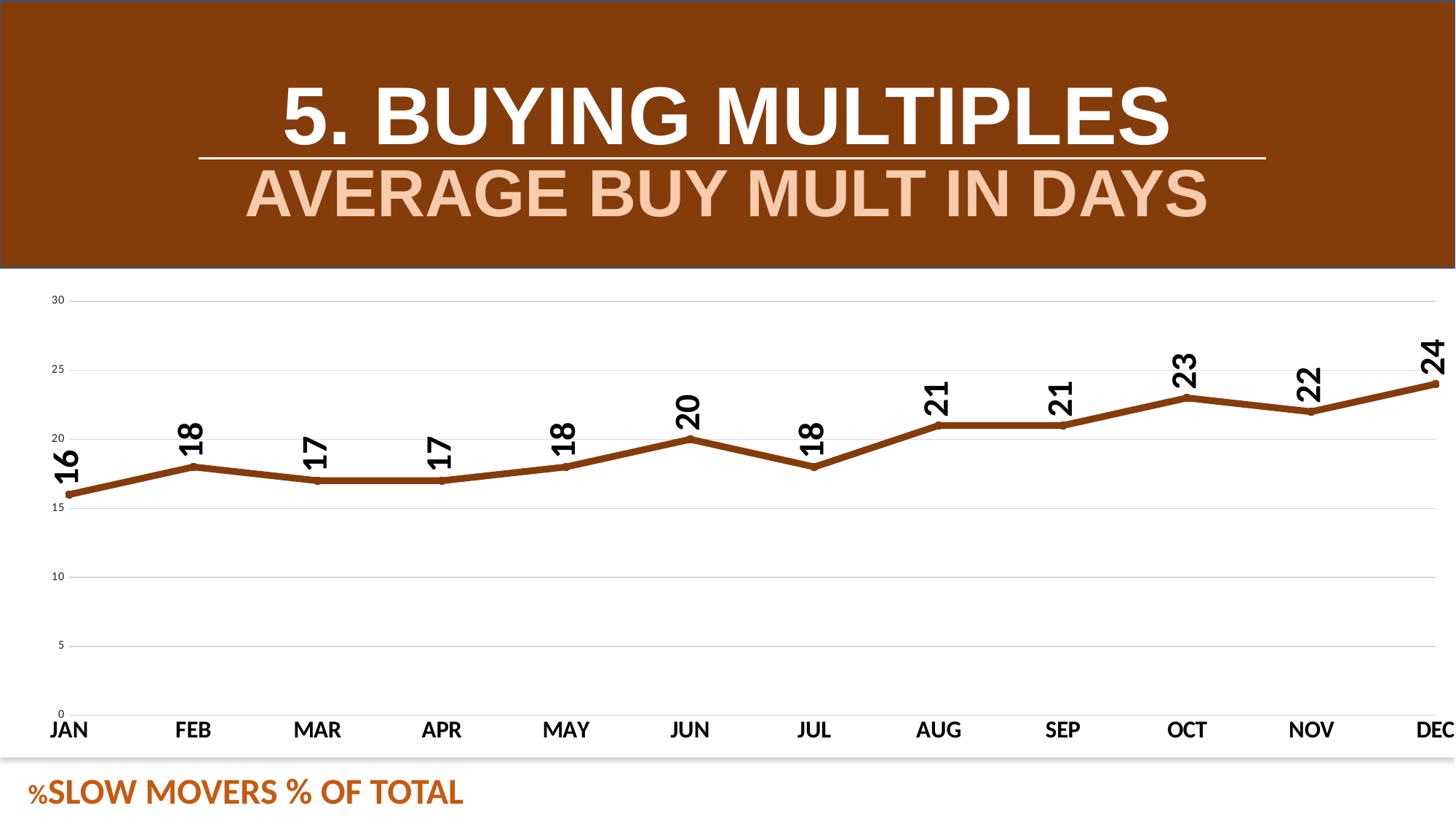

5. BUYING MULTIPLES
AVERAGE BUY MULT IN DAYS

### Chart

| Category | Column1 |
|---|---|
| JAN | 16.0 |
| FEB | 18.0 |
| MAR | 17.0 |
| APR | 17.0 |
| MAY | 18.0 |
| JUN | 20.0 |
| JUL | 18.0 |
| AUG | 21.0 |
| SEP | 21.0 |
| OCT | 23.0 |
| NOV | 22.0 |
| DEC | 24.0 |
%SLOW MOVERS % OF TOTAL